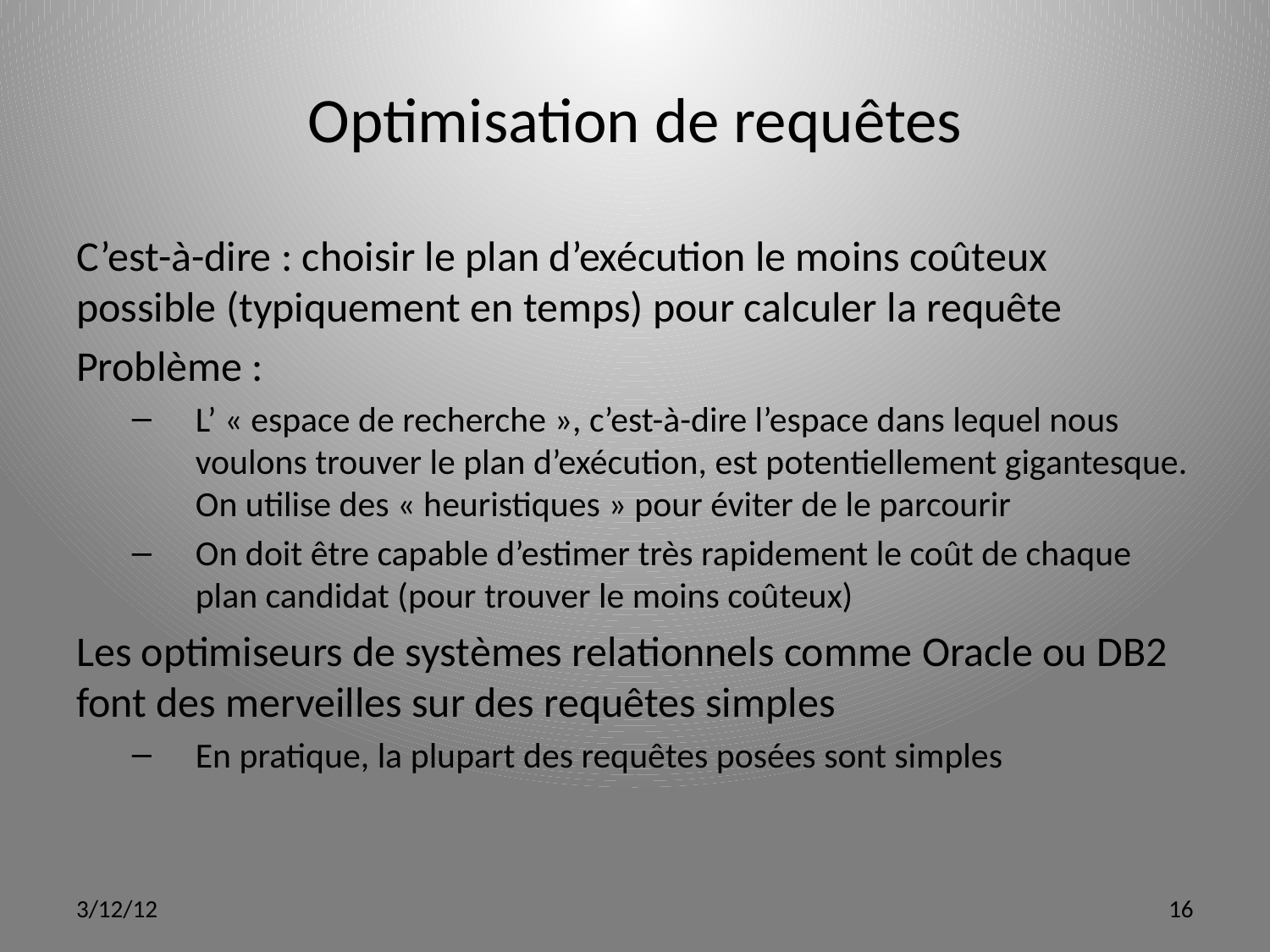

# Optimisation de requêtes
C’est-à-dire : choisir le plan d’exécution le moins coûteux possible (typiquement en temps) pour calculer la requête
Problème :
L’ « espace de recherche », c’est-à-dire l’espace dans lequel nous voulons trouver le plan d’exécution, est potentiellement gigantesque. On utilise des « heuristiques » pour éviter de le parcourir
On doit être capable d’estimer très rapidement le coût de chaque plan candidat (pour trouver le moins coûteux)
Les optimiseurs de systèmes relationnels comme Oracle ou DB2 font des merveilles sur des requêtes simples
En pratique, la plupart des requêtes posées sont simples

3/12/12
16